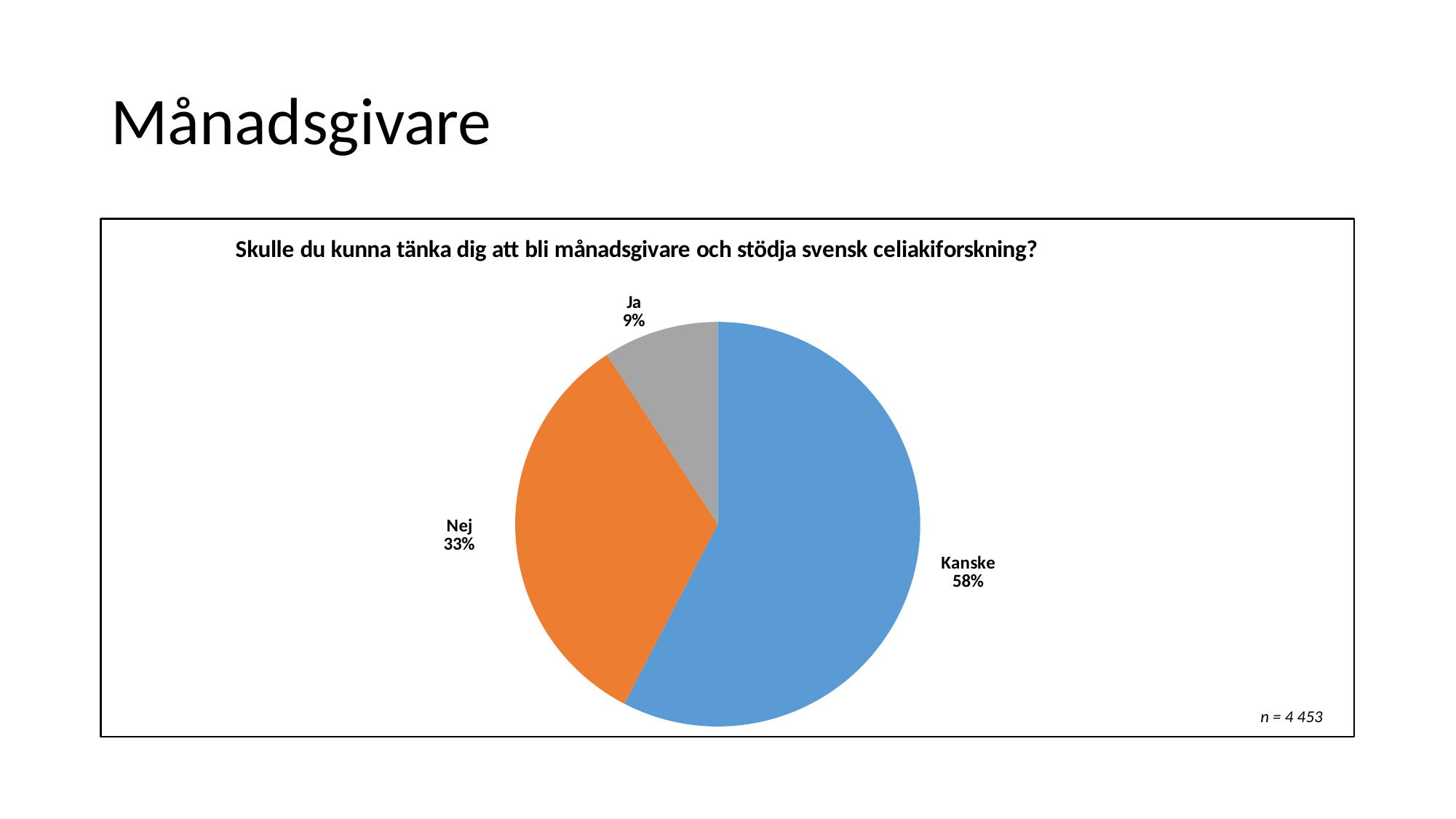

# Månadsgivare

### Chart:  Skulle du kunna tänka dig att bli månadsgivare och stödja svensk celiakiforskning?

| Category |  |
|---|---|
| Kanske | 2566.0 |
| Nej | 1477.0 |
| Ja | 410.0 |
n = 4 453